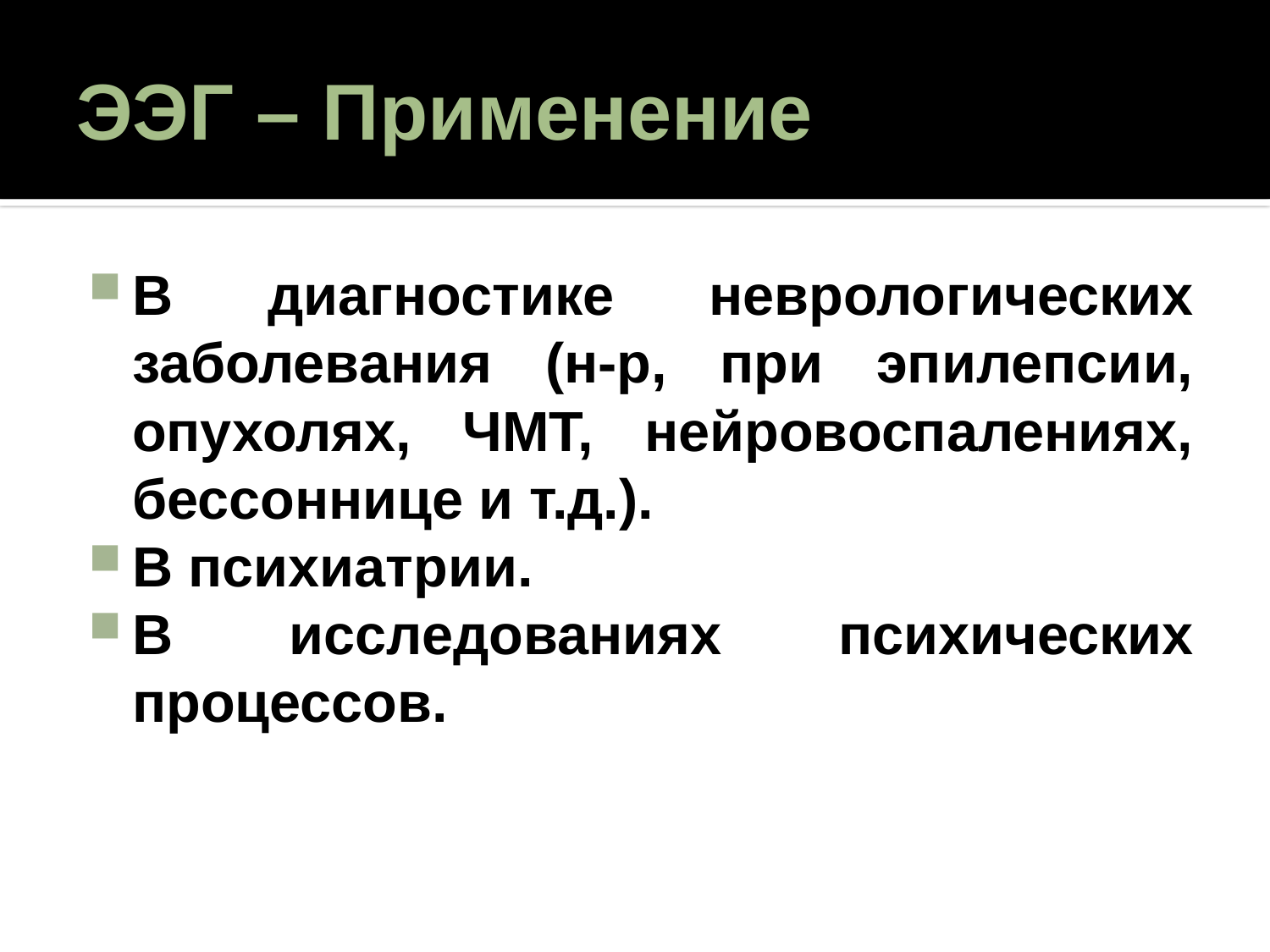

# ЭЭГ – Применение
В диагностике неврологических заболевания (н-р, при эпилепсии, опухолях, ЧМТ, нейровоспалениях, бессоннице и т.д.).
В психиатрии.
В исследованиях психических процессов.